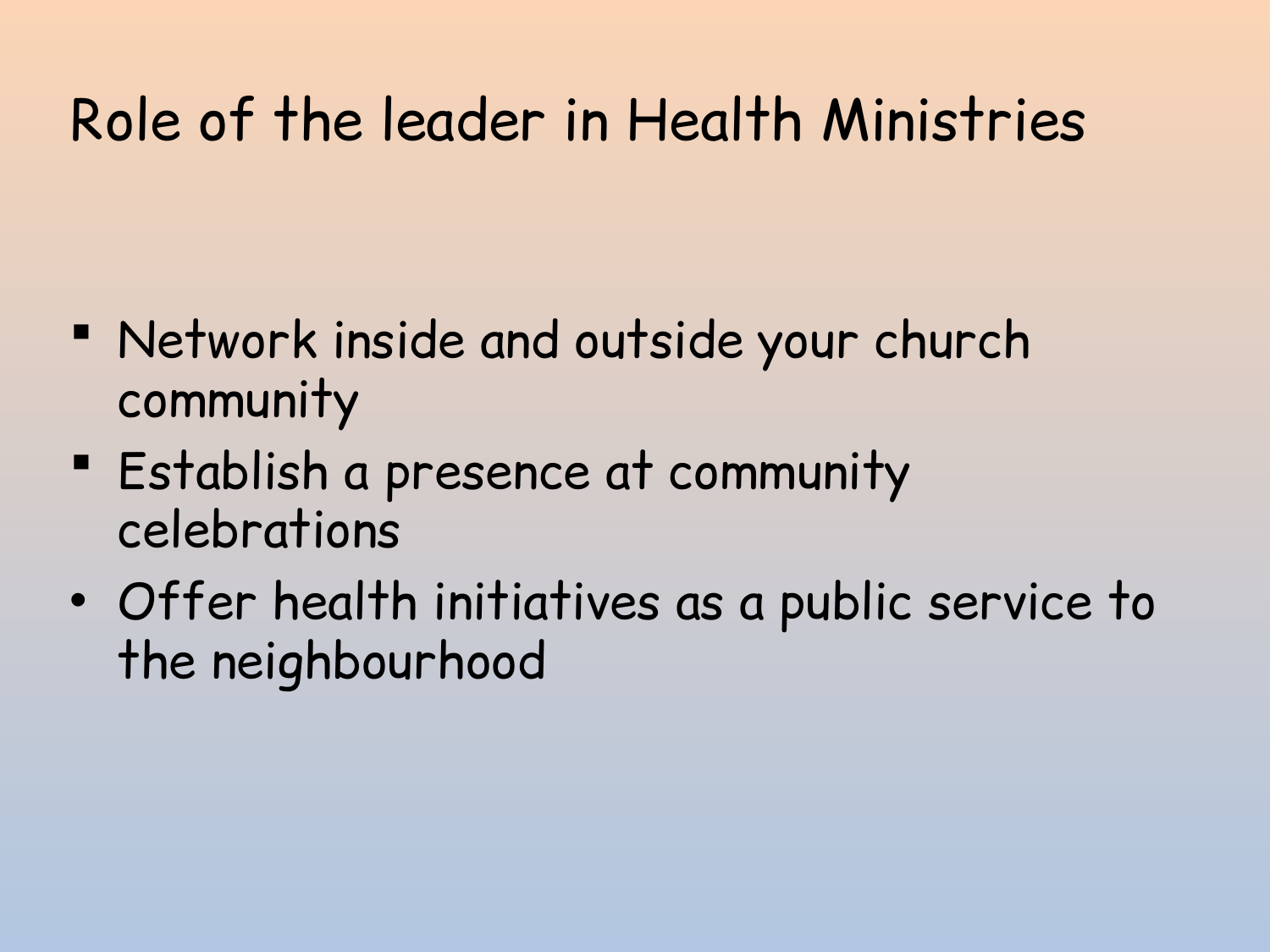

# Role of the leader in Health Ministries

Network inside and outside your church community
Establish a presence at community celebrations
Offer health initiatives as a public service to the neighbourhood